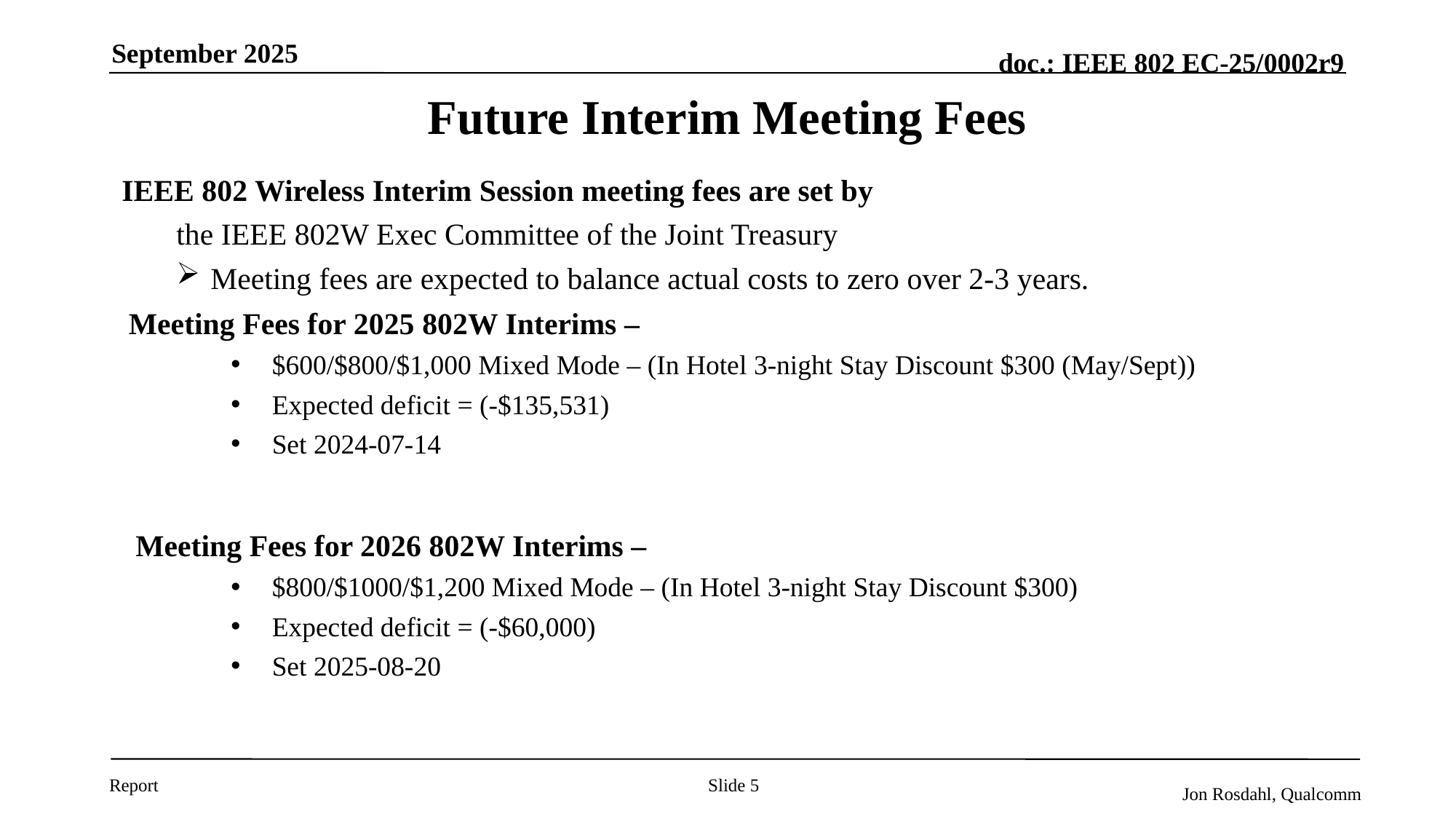

September 2025
# Future Interim Meeting Fees
IEEE 802 Wireless Interim Session meeting fees are set by
the IEEE 802W Exec Committee of the Joint Treasury
Meeting fees are expected to balance actual costs to zero over 2-3 years.
Meeting Fees for 2025 802W Interims –
$600/$800/$1,000 Mixed Mode – (In Hotel 3-night Stay Discount $300 (May/Sept))
Expected deficit = (-$135,531)
Set 2024-07-14

Meeting Fees for 2026 802W Interims –
$800/$1000/$1,200 Mixed Mode – (In Hotel 3-night Stay Discount $300)
Expected deficit = (-$60,000)
Set 2025-08-20

Slide 5
Jon Rosdahl, Qualcomm